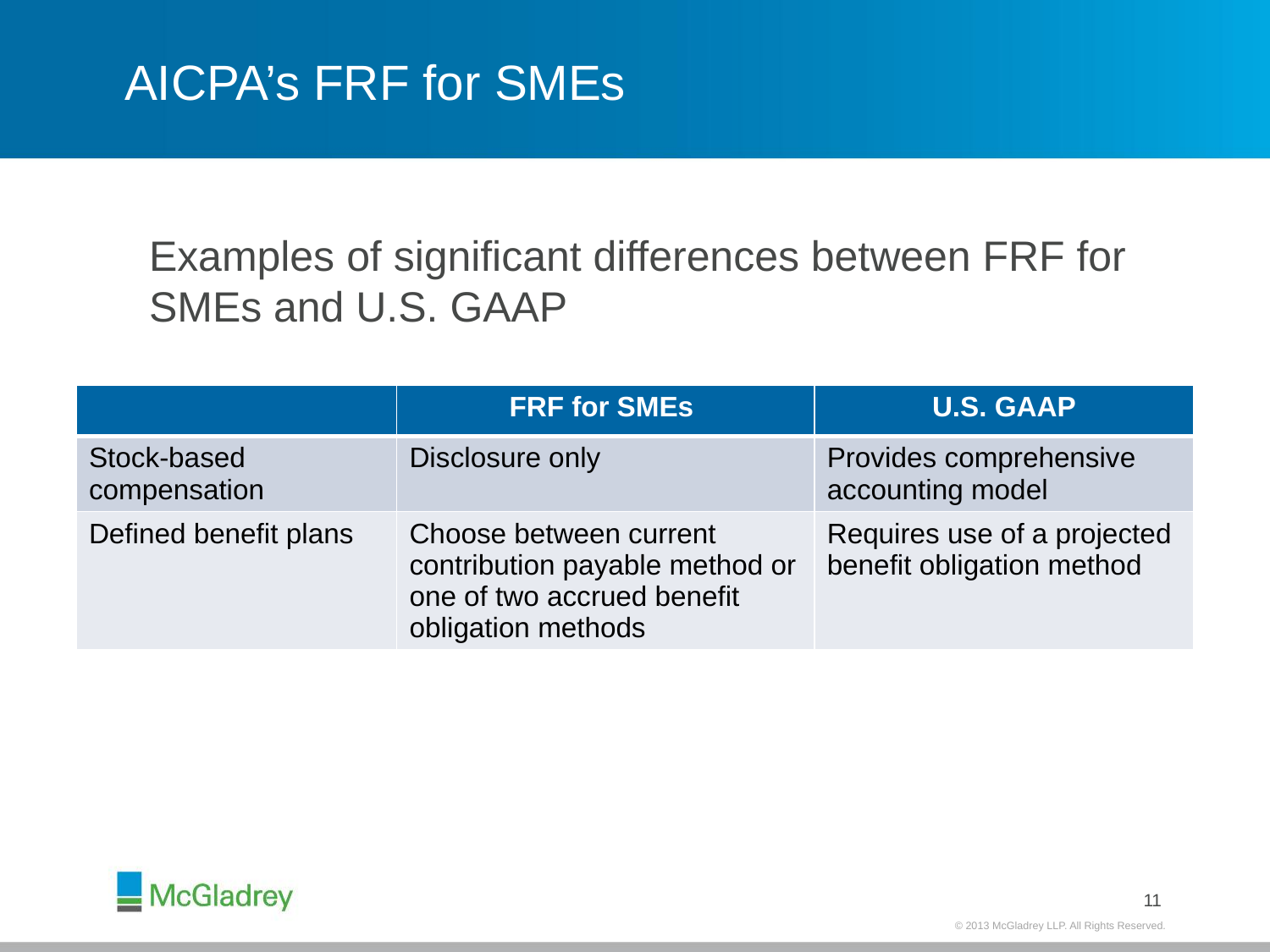

# AICPA’s FRF for SMEs
Examples of significant differences between FRF for SMEs and U.S. GAAP

|  | FRF for SMEs | U.S. GAAP |
| --- | --- | --- |
| Stock-based compensation | Disclosure only | Provides comprehensive accounting model |
| Defined benefit plans | Choose between current contribution payable method or one of two accrued benefit obligation methods | Requires use of a projected benefit obligation method |
11